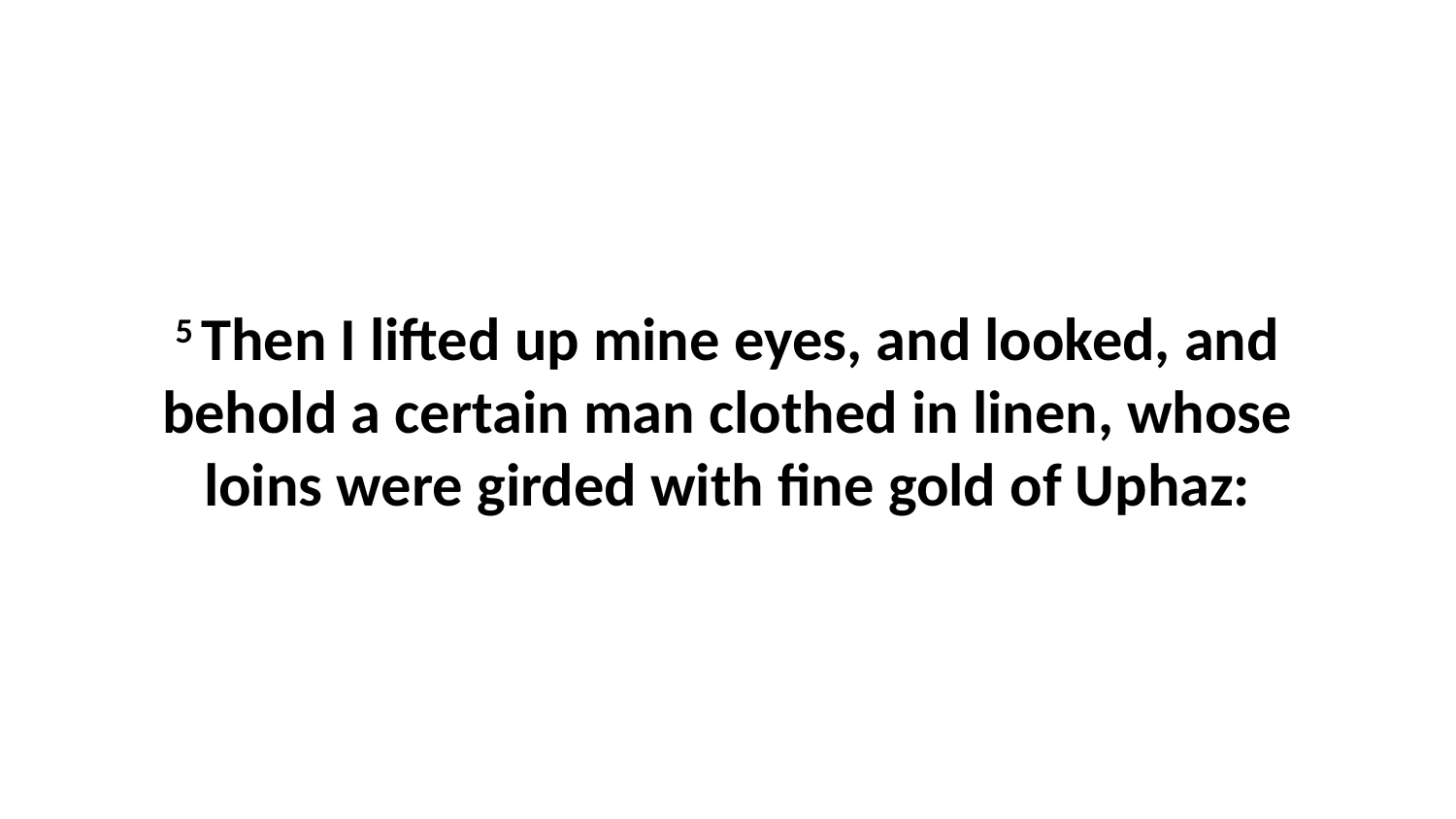

5 Then I lifted up mine eyes, and looked, and behold a certain man clothed in linen, whose loins were girded with fine gold of Uphaz: